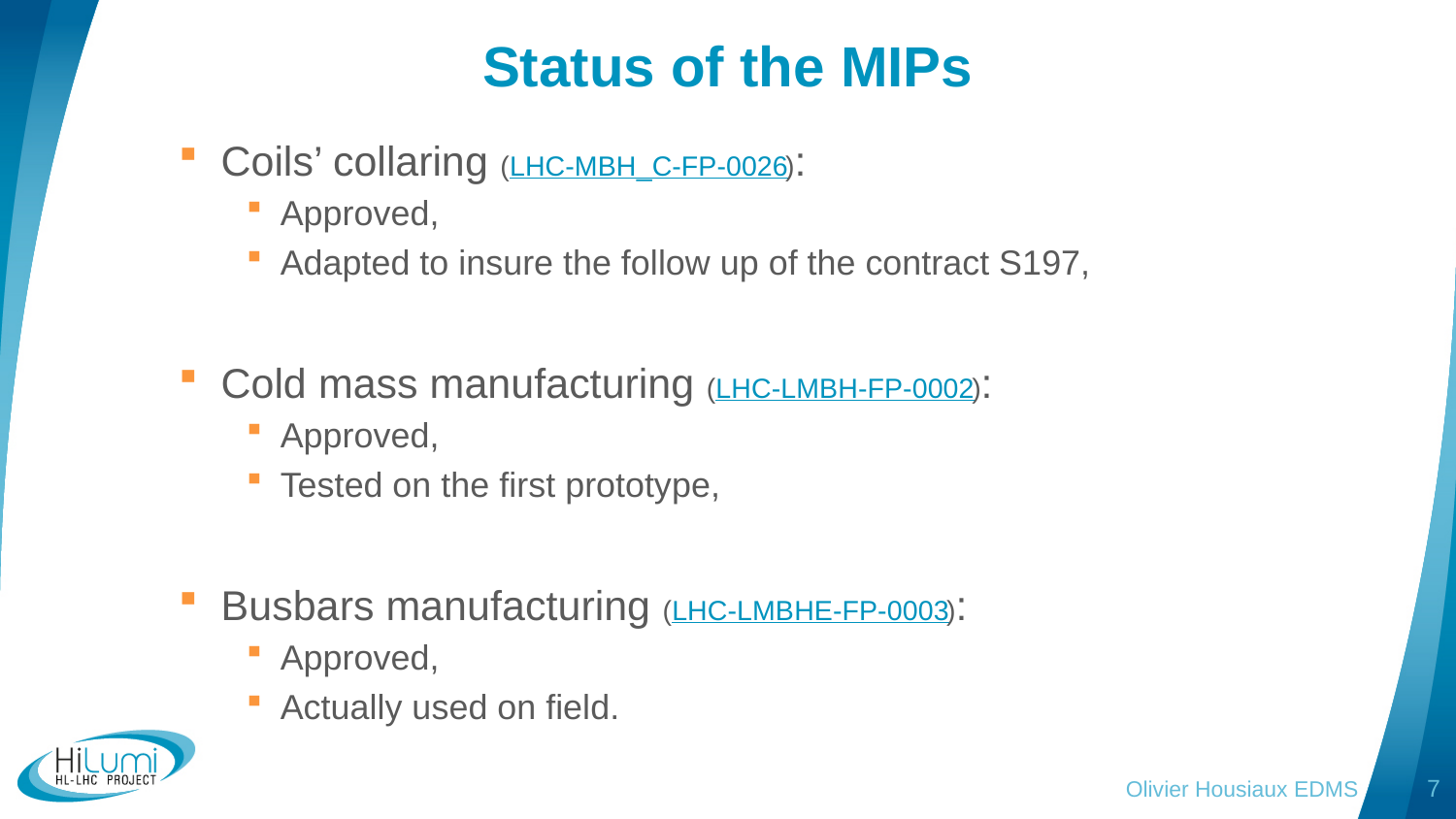

# Status of the MIPs
Coils’ collaring (LHC-MBH_C-FP-0026):
Approved,
Adapted to insure the follow up of the contract S197,

Cold mass manufacturing (LHC-LMBH-FP-0002):
Approved,
Tested on the first prototype,

Busbars manufacturing (LHC-LMBHE-FP-0003):
Approved,
Actually used on field.
Olivier Housiaux EDMS
7